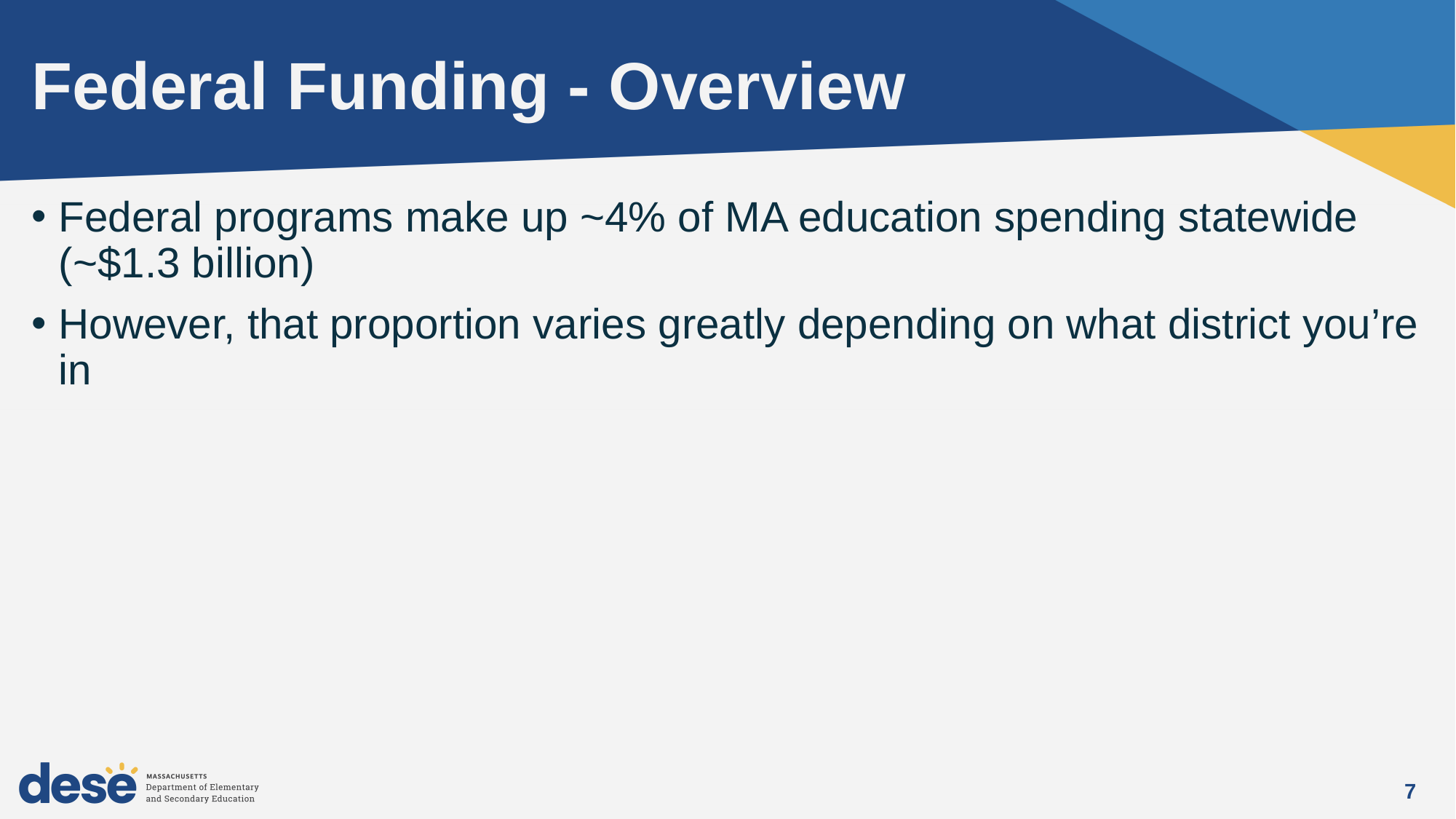

# Federal Funding - Overview
Federal programs make up ~4% of MA education spending statewide (~$1.3 billion)
However, that proportion varies greatly depending on what district you’re in

7